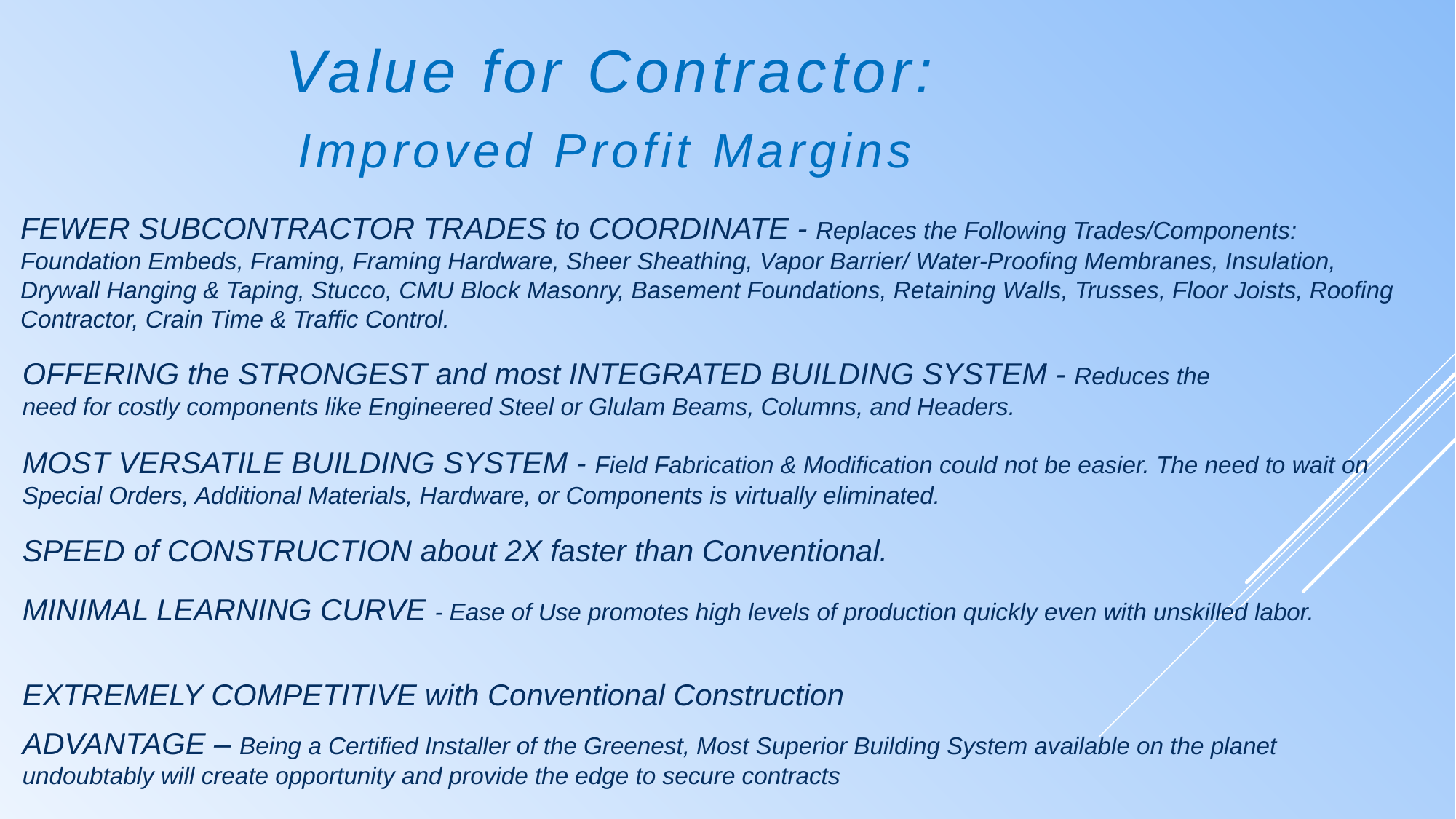

Value for Contractor:
Improved Profit Margins
FEWER SUBCONTRACTOR TRADES to COORDINATE - Replaces the Following Trades/Components: Foundation Embeds, Framing, Framing Hardware, Sheer Sheathing, Vapor Barrier/ Water-Proofing Membranes, Insulation, Drywall Hanging & Taping, Stucco, CMU Block Masonry, Basement Foundations, Retaining Walls, Trusses, Floor Joists, Roofing Contractor, Crain Time & Traffic Control.
OFFERING the STRONGEST and most INTEGRATED BUILDING SYSTEM - Reduces the
need for costly components like Engineered Steel or Glulam Beams, Columns, and Headers.
MOST VERSATILE BUILDING SYSTEM - Field Fabrication & Modification could not be easier. The need to wait on Special Orders, Additional Materials, Hardware, or Components is virtually eliminated.
SPEED of CONSTRUCTION about 2X faster than Conventional.
MINIMAL LEARNING CURVE - Ease of Use promotes high levels of production quickly even with unskilled labor.
EXTREMELY COMPETITIVE with Conventional Construction
ADVANTAGE – Being a Certified Installer of the Greenest, Most Superior Building System available on the planet undoubtably will create opportunity and provide the edge to secure contracts